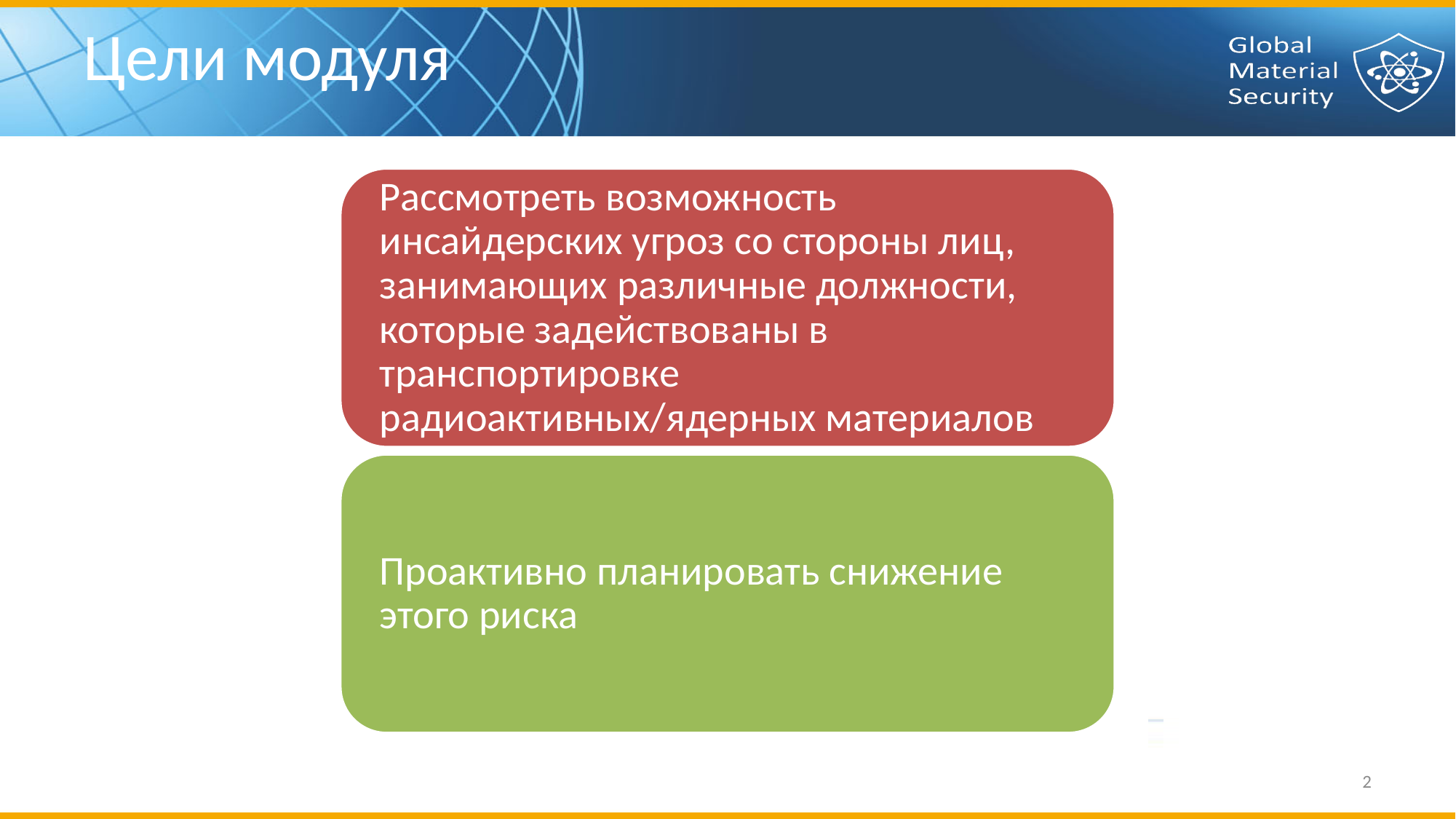

Цели модуля
Рассмотреть возможность инсайдерских угроз со стороны лиц, занимающих различные должности, которые задействованы в транспортировке радиоактивных/ядерных материалов
Проактивно планировать снижение этого риска
2